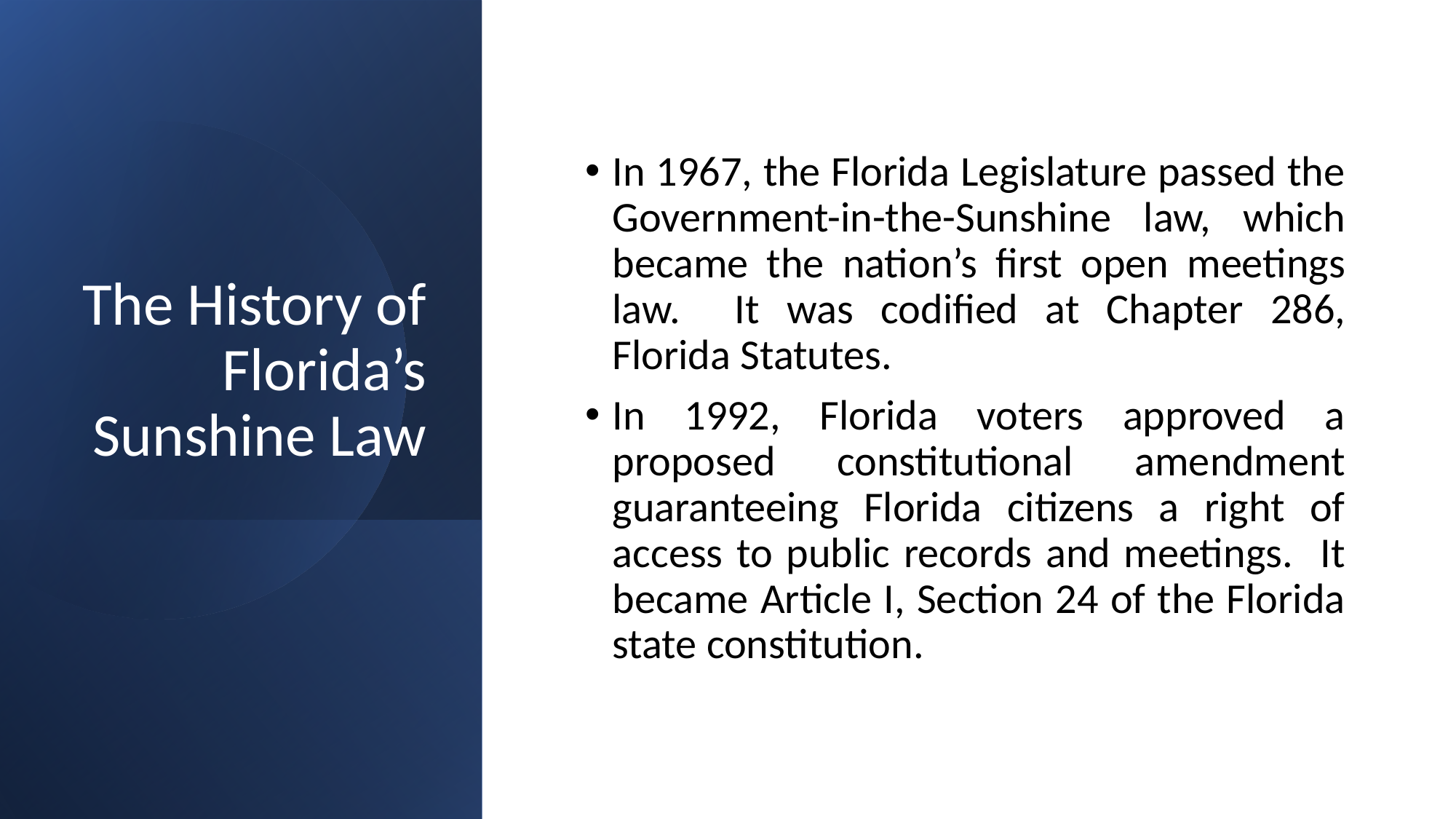

# The History of Florida’s Sunshine Law
In 1967, the Florida Legislature passed the Government-in-the-Sunshine law, which became the nation’s first open meetings law.  It was codified at Chapter 286, Florida Statutes.
In 1992, Florida voters approved a proposed constitutional amendment guaranteeing Florida citizens a right of access to public records and meetings.  It became Article I, Section 24 of the Florida state constitution.